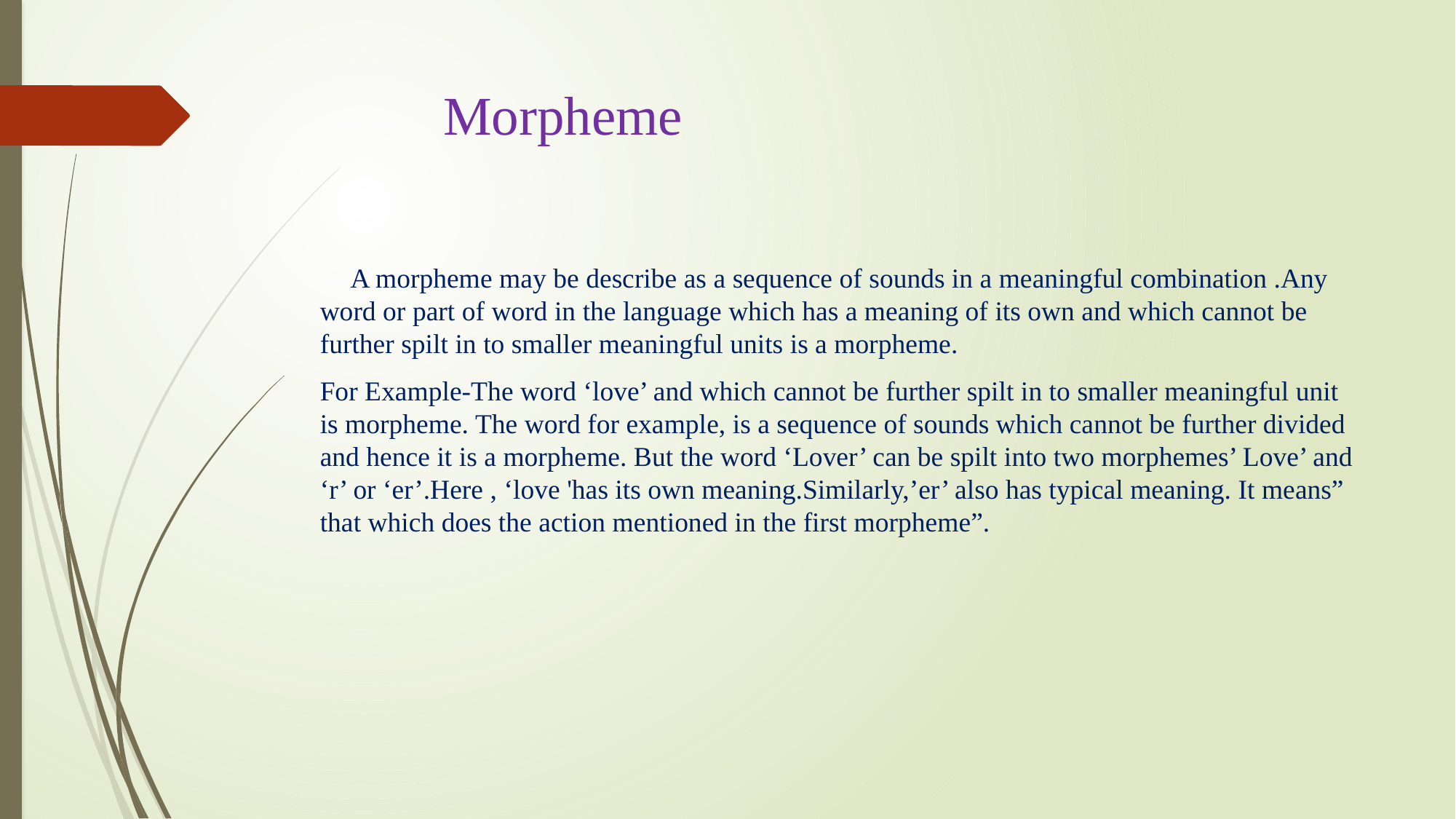

# Morpheme
    A morpheme may be describe as a sequence of sounds in a meaningful combination .Any word or part of word in the language which has a meaning of its own and which cannot be further spilt in to smaller meaningful units is a morpheme.
For Example-The word ‘love’ and which cannot be further spilt in to smaller meaningful unit is morpheme. The word for example, is a sequence of sounds which cannot be further divided and hence it is a morpheme. But the word ‘Lover’ can be spilt into two morphemes’ Love’ and ‘r’ or ‘er’.Here , ‘love 'has its own meaning.Similarly,’er’ also has typical meaning. It means” that which does the action mentioned in the first morpheme”.